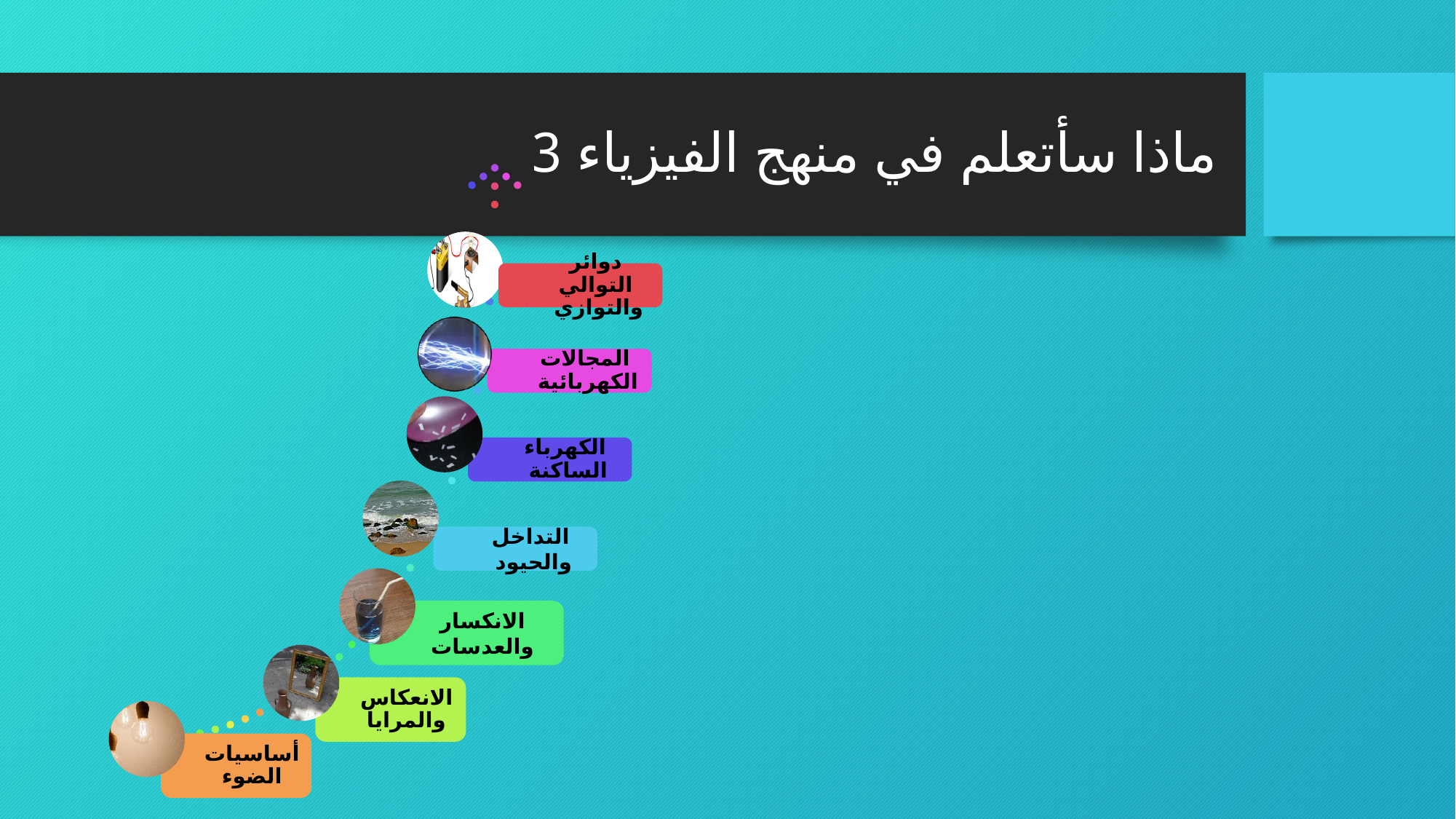

# ماذا سأتعلم في منهج الفيزياء 3
أساسيات الضوء
الانعكاس والمرايا
الانكسار والعدسات
التداخل والحيود
الكهرباء الساكنة
المجالات الكهربائية
دوائر التوالي والتوازي